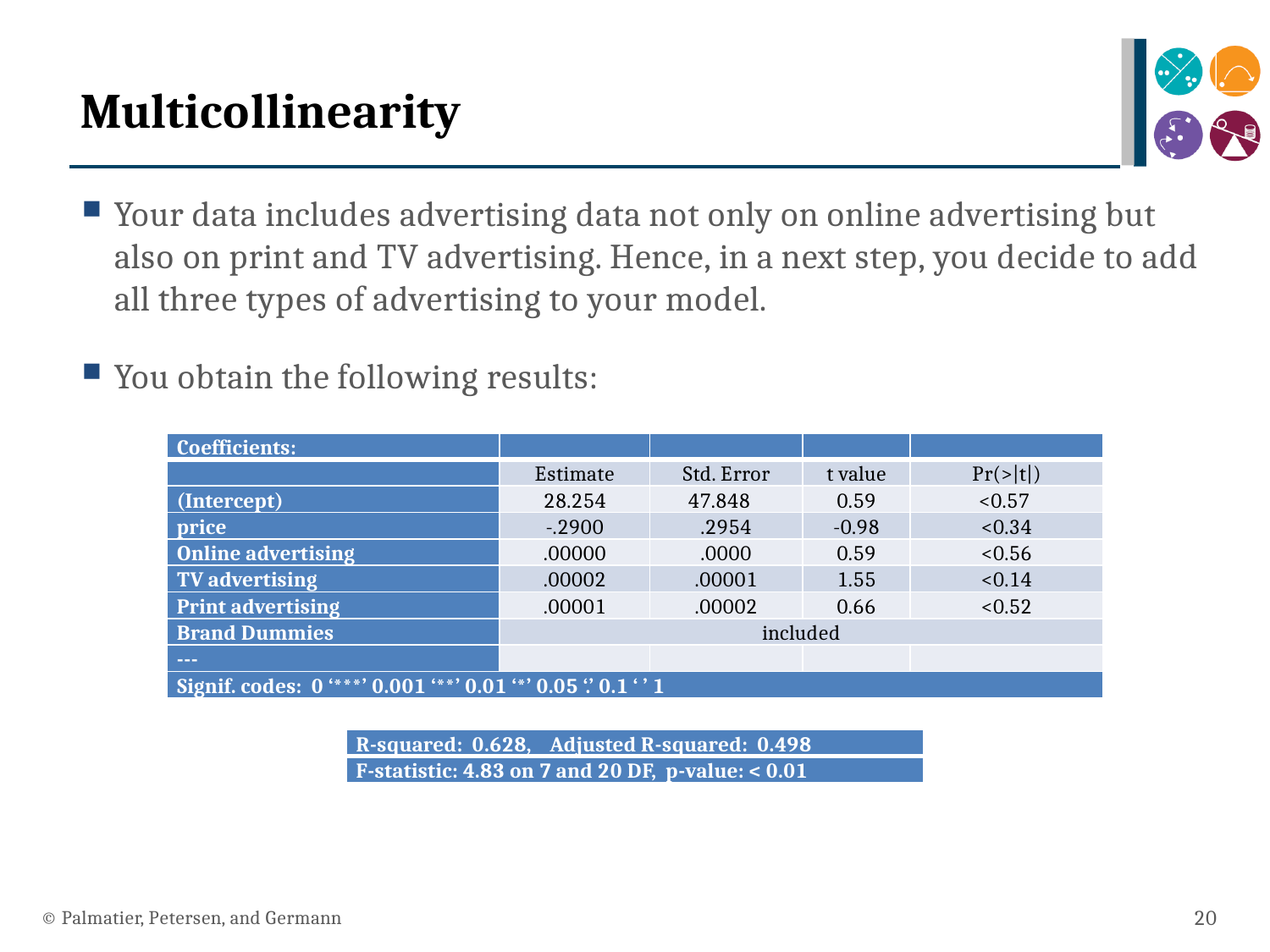

# Multicollinearity
Your data includes advertising data not only on online advertising but also on print and TV advertising. Hence, in a next step, you decide to add all three types of advertising to your model.
You obtain the following results:
| Coefficients: |  |  |  |  |
| --- | --- | --- | --- | --- |
|  | Estimate | Std. Error | t value | Pr(>|t|) |
| (Intercept) | 28.254 | 47.848 | 0.59 | <0.57 |
| price | -.2900 | .2954 | -0.98 | <0.34 |
| Online advertising | .00000 | .0000 | 0.59 | <0.56 |
| TV advertising | .00002 | .00001 | 1.55 | <0.14 |
| Print advertising | .00001 | .00002 | 0.66 | <0.52 |
| Brand Dummies | included |  |  |  |
| --- |  |  |  |  |
| Signif. codes: 0 ‘\*\*\*’ 0.001 ‘\*\*’ 0.01 ‘\*’ 0.05 ‘.’ 0.1 ‘ ’ 1 |  |  |  |  |
| R-squared: 0.628, Adjusted R-squared: 0.498 |
| --- |
| F-statistic: 4.83 on 7 and 20 DF, p-value: < 0.01 |
© Palmatier, Petersen, and Germann
20